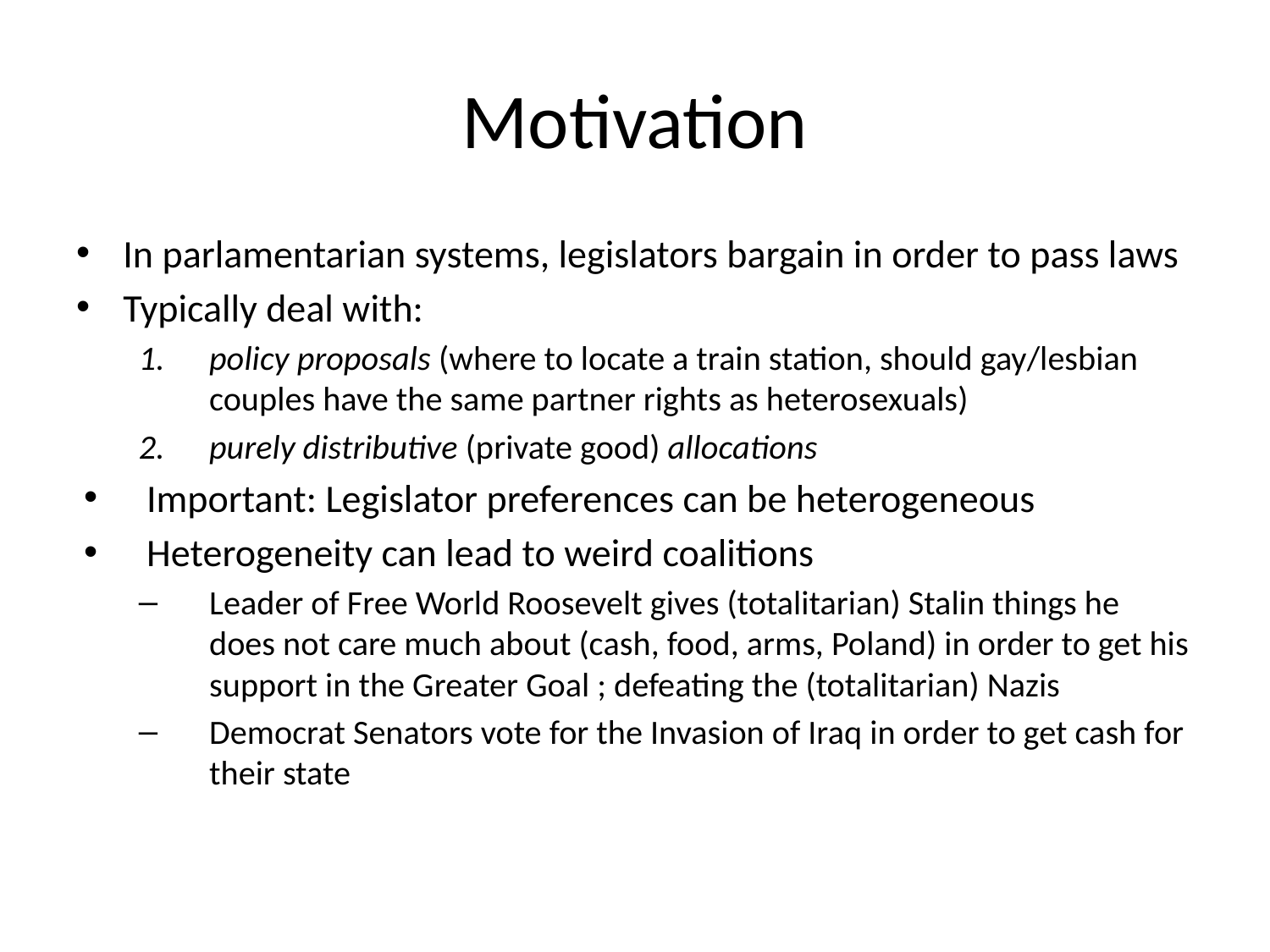

# Motivation
In parlamentarian systems, legislators bargain in order to pass laws
Typically deal with:
policy proposals (where to locate a train station, should gay/lesbian couples have the same partner rights as heterosexuals)
purely distributive (private good) allocations
Important: Legislator preferences can be heterogeneous
Heterogeneity can lead to weird coalitions
Leader of Free World Roosevelt gives (totalitarian) Stalin things he does not care much about (cash, food, arms, Poland) in order to get his support in the Greater Goal ; defeating the (totalitarian) Nazis
Democrat Senators vote for the Invasion of Iraq in order to get cash for their state